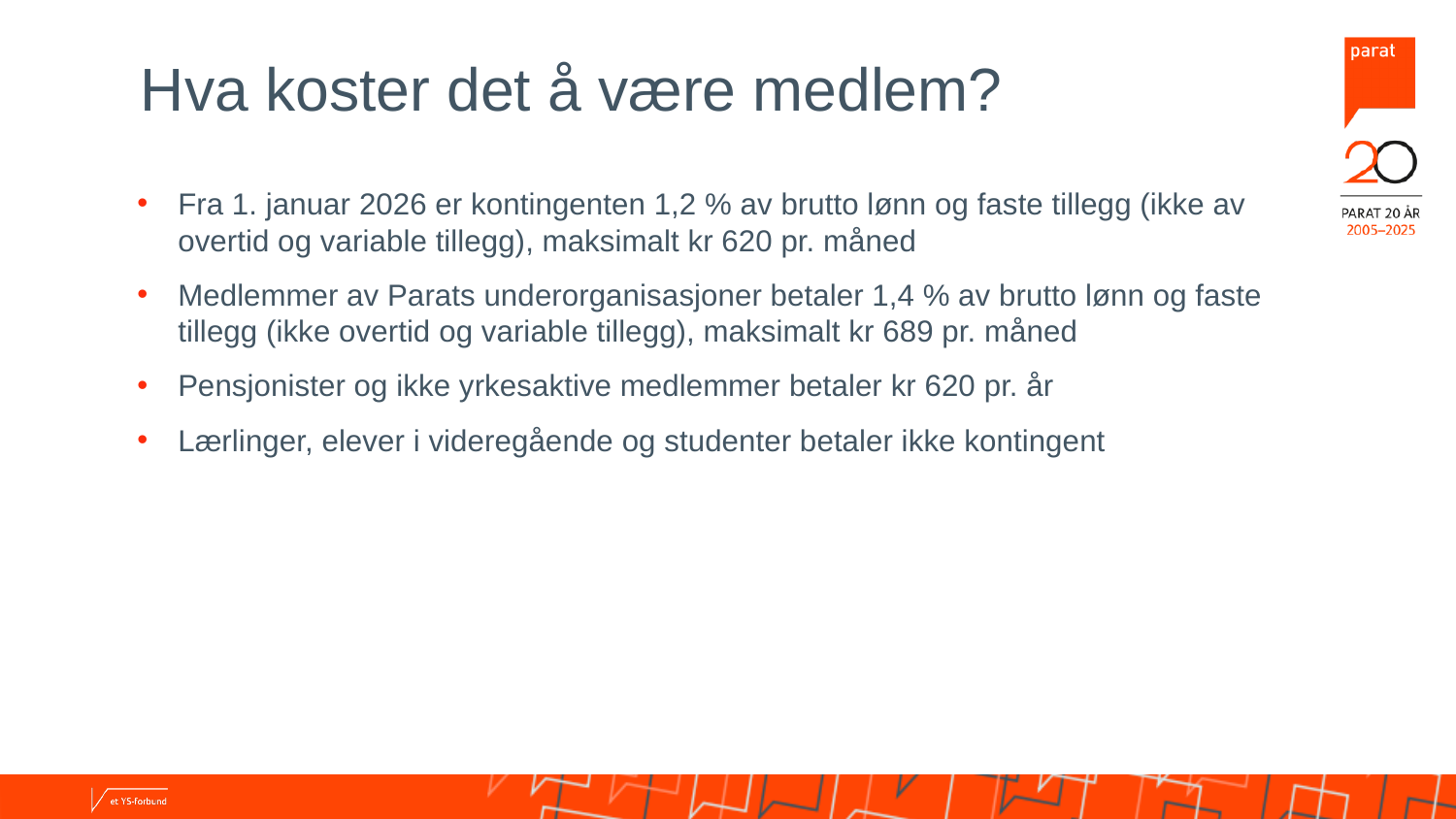

# Hva koster det å være medlem?
Fra 1. januar 2026 er kontingenten 1,2 % av brutto lønn og faste tillegg (ikke av overtid og variable tillegg), maksimalt kr 620 pr. måned
Medlemmer av Parats underorganisasjoner betaler 1,4 % av brutto lønn og faste tillegg (ikke overtid og variable tillegg), maksimalt kr 689 pr. måned
Pensjonister og ikke yrkesaktive medlemmer betaler kr 620 pr. år
Lærlinger, elever i videregående og studenter betaler ikke kontingent